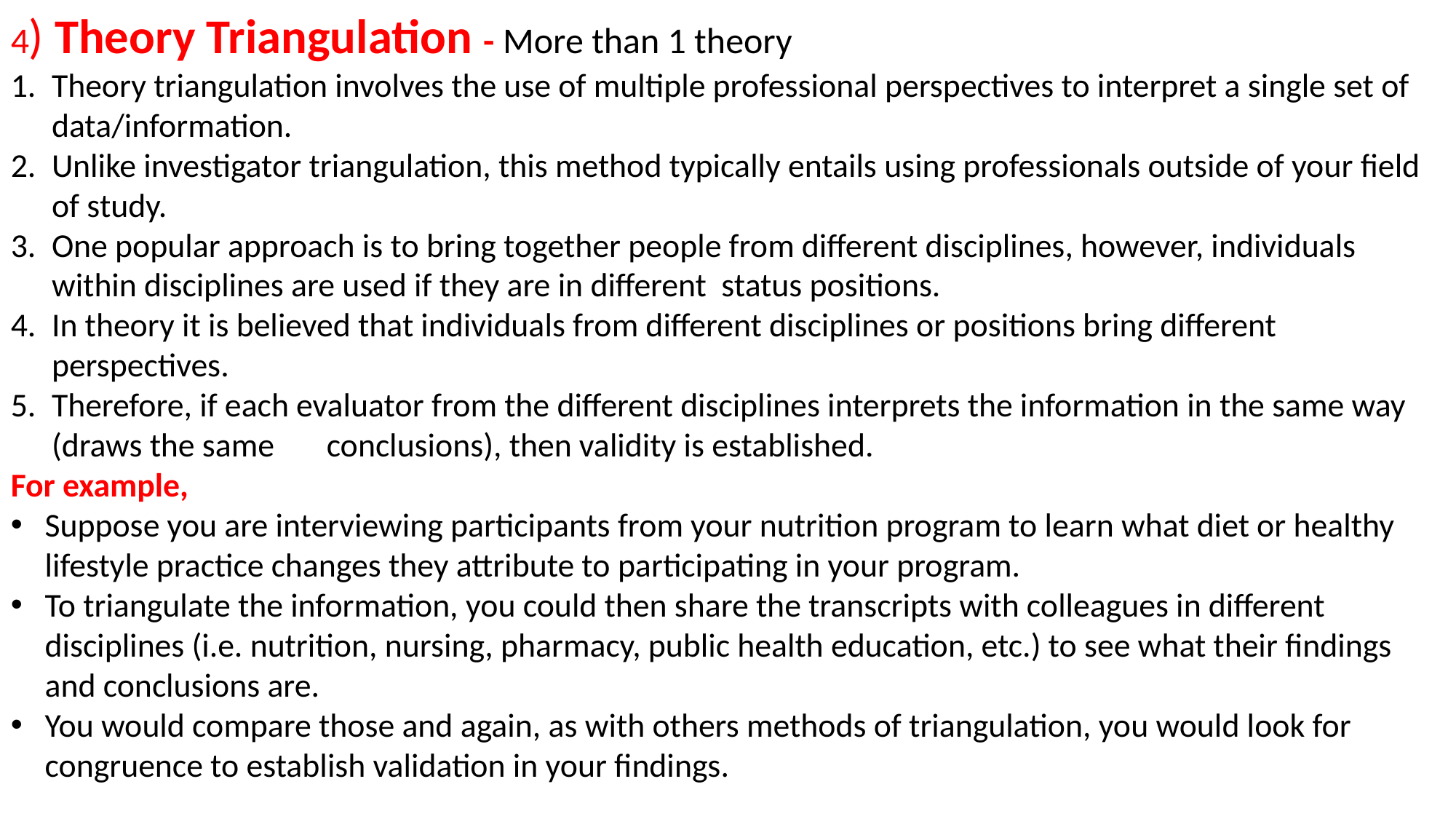

4) Theory Triangulation - More than 1 theory
Theory triangulation involves the use of multiple professional perspectives to interpret a single set of data/information.
Unlike investigator triangulation, this method typically entails using professionals outside of your field of study.
One popular approach is to bring together people from different disciplines, however, individuals within disciplines are used if they are in different  status positions.
In theory it is believed that individuals from different disciplines or positions bring different perspectives.
Therefore, if each evaluator from the different disciplines interprets the information in the same way (draws the same       conclusions), then validity is established.
For example,
Suppose you are interviewing participants from your nutrition program to learn what diet or healthy lifestyle practice changes they attribute to participating in your program.
To triangulate the information, you could then share the transcripts with colleagues in different disciplines (i.e. nutrition, nursing, pharmacy, public health education, etc.) to see what their findings and conclusions are.
You would compare those and again, as with others methods of triangulation, you would look for congruence to establish validation in your findings.